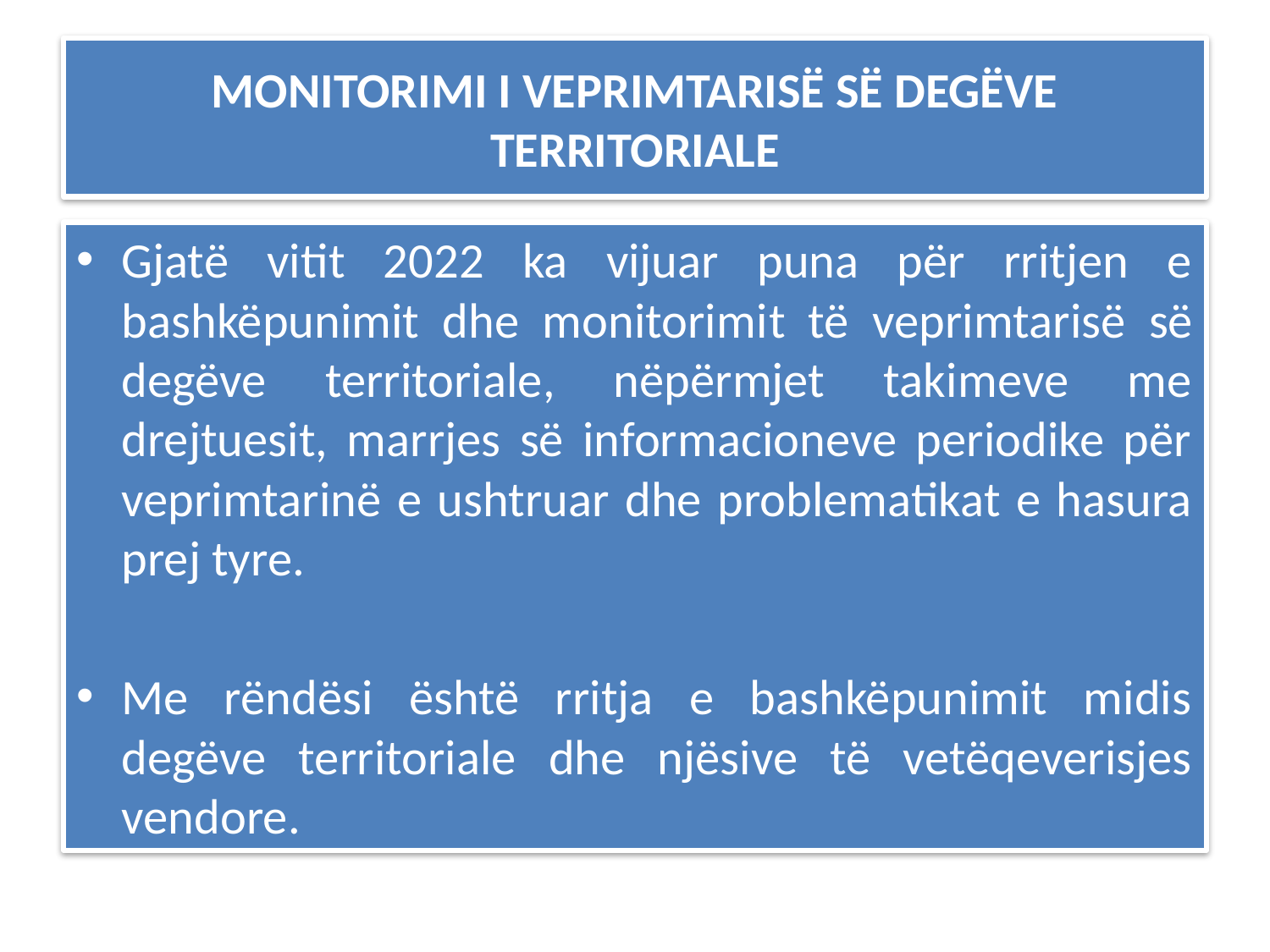

# MONITORIMI I VEPRIMTARISË SË DEGËVE TERRITORIALE
Gjatë vitit 2022 ka vijuar puna për rritjen e bashkëpunimit dhe monitorimit të veprimtarisë së degëve territoriale, nëpërmjet takimeve me drejtuesit, marrjes së informacioneve periodike për veprimtarinë e ushtruar dhe problematikat e hasura prej tyre.

Me rëndësi është rritja e bashkëpunimit midis degëve territoriale dhe njësive të vetëqeverisjes vendore.